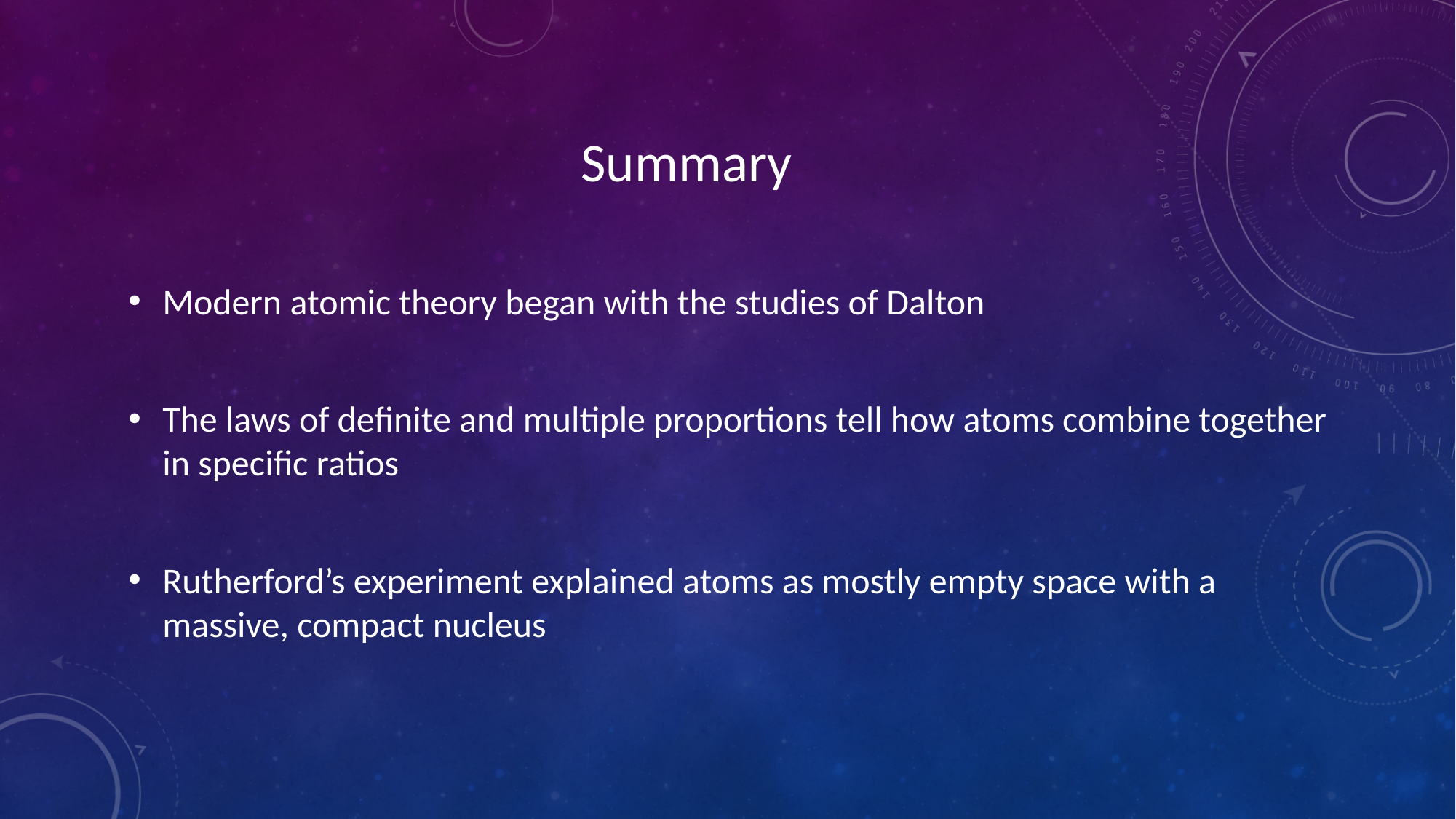

# Summary
Modern atomic theory began with the studies of Dalton

The laws of definite and multiple proportions tell how atoms combine together in specific ratios

Rutherford’s experiment explained atoms as mostly empty space with a massive, compact nucleus